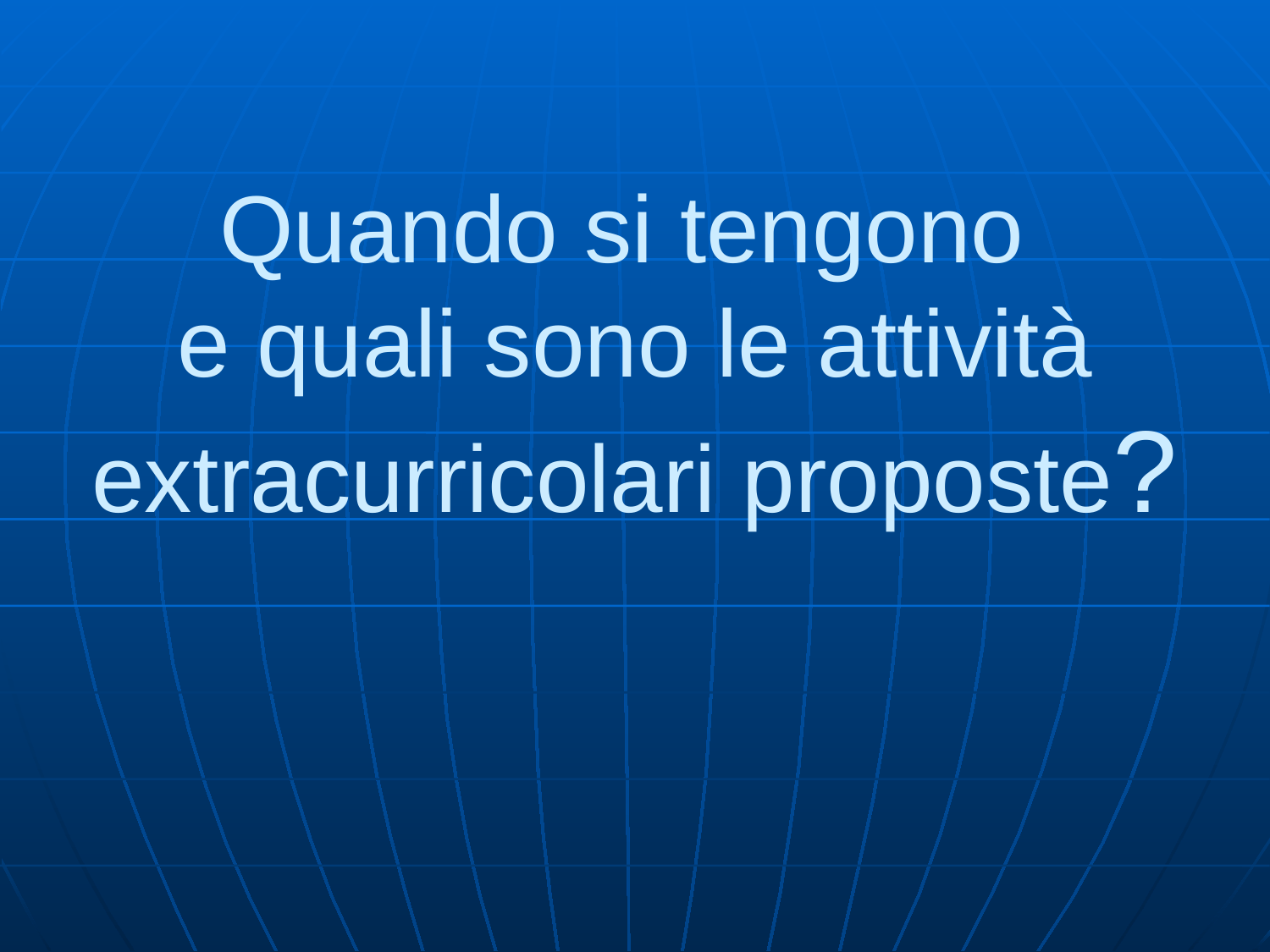

# Quando si tengono e quali sono le attività extracurricolari proposte?